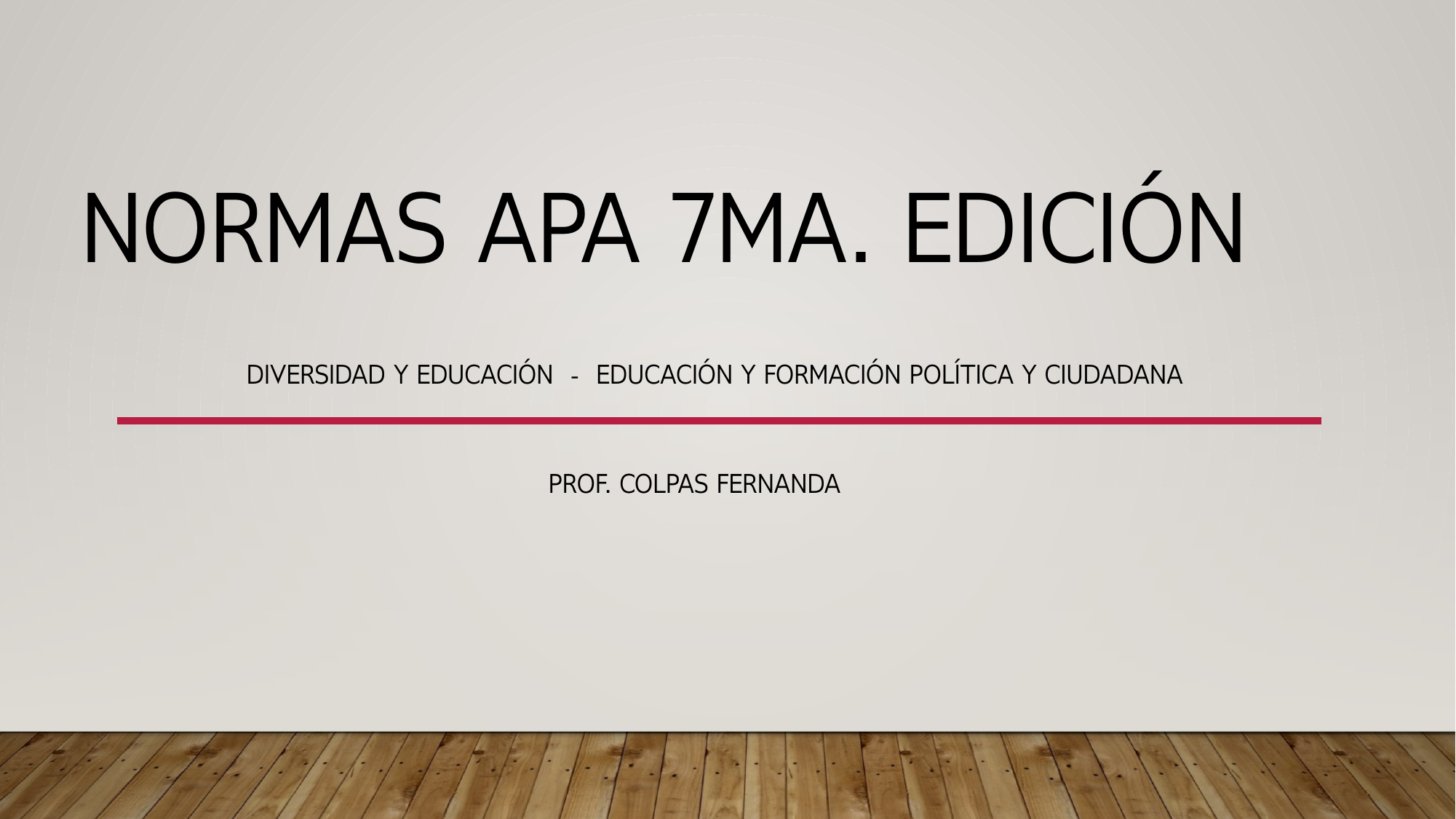

# Normas apa 7ma. edición
     Diversidad y educación  -  educación y formación política y ciudadana

Prof. Colpas Fernanda